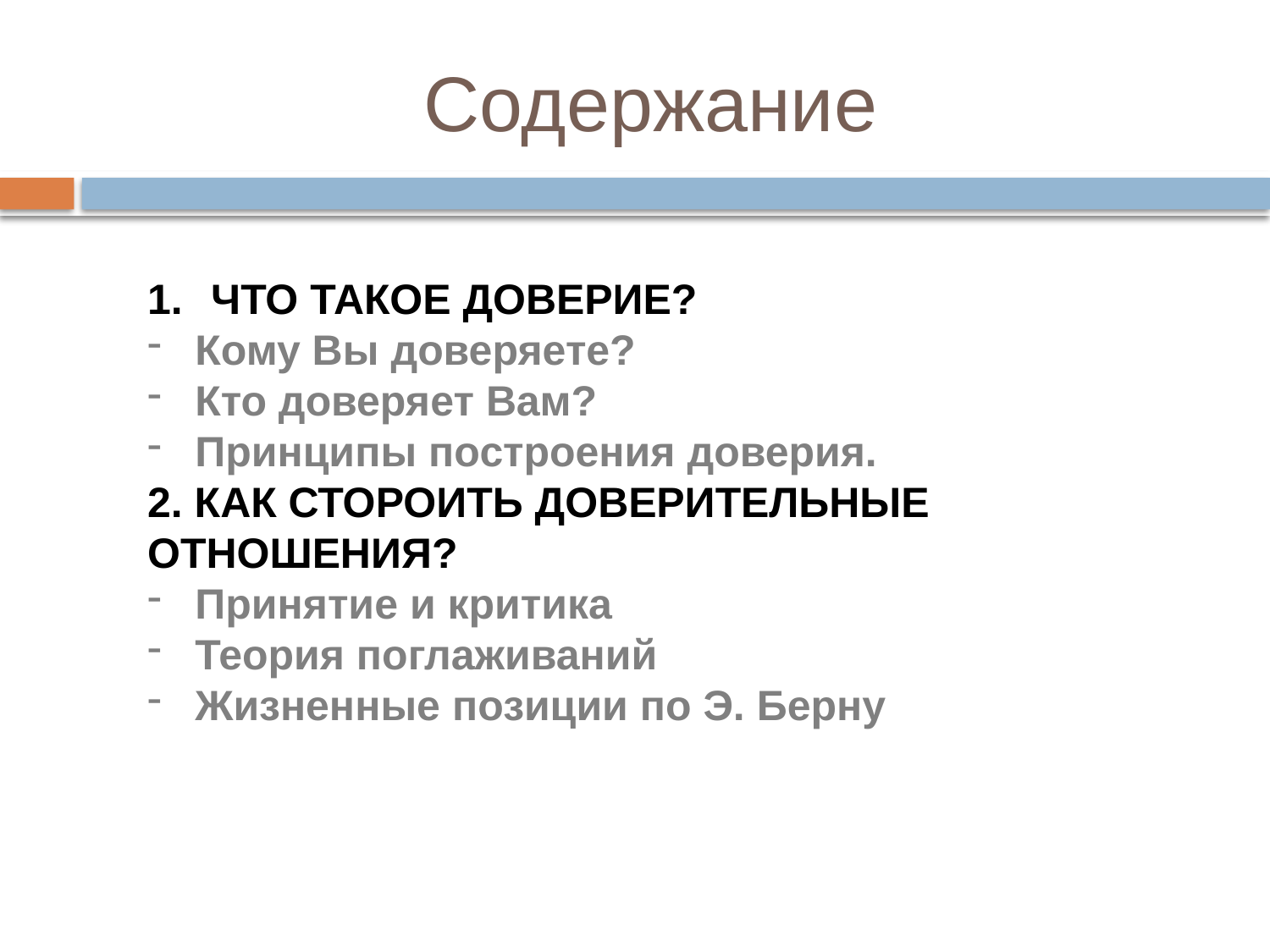

# Содержание
ЧТО ТАКОЕ ДОВЕРИЕ?
Кому Вы доверяете?
Кто доверяет Вам?
Принципы построения доверия.
2. КАК СТОРОИТЬ ДОВЕРИТЕЛЬНЫЕ ОТНОШЕНИЯ?
Принятие и критика
Теория поглаживаний
Жизненные позиции по Э. Берну